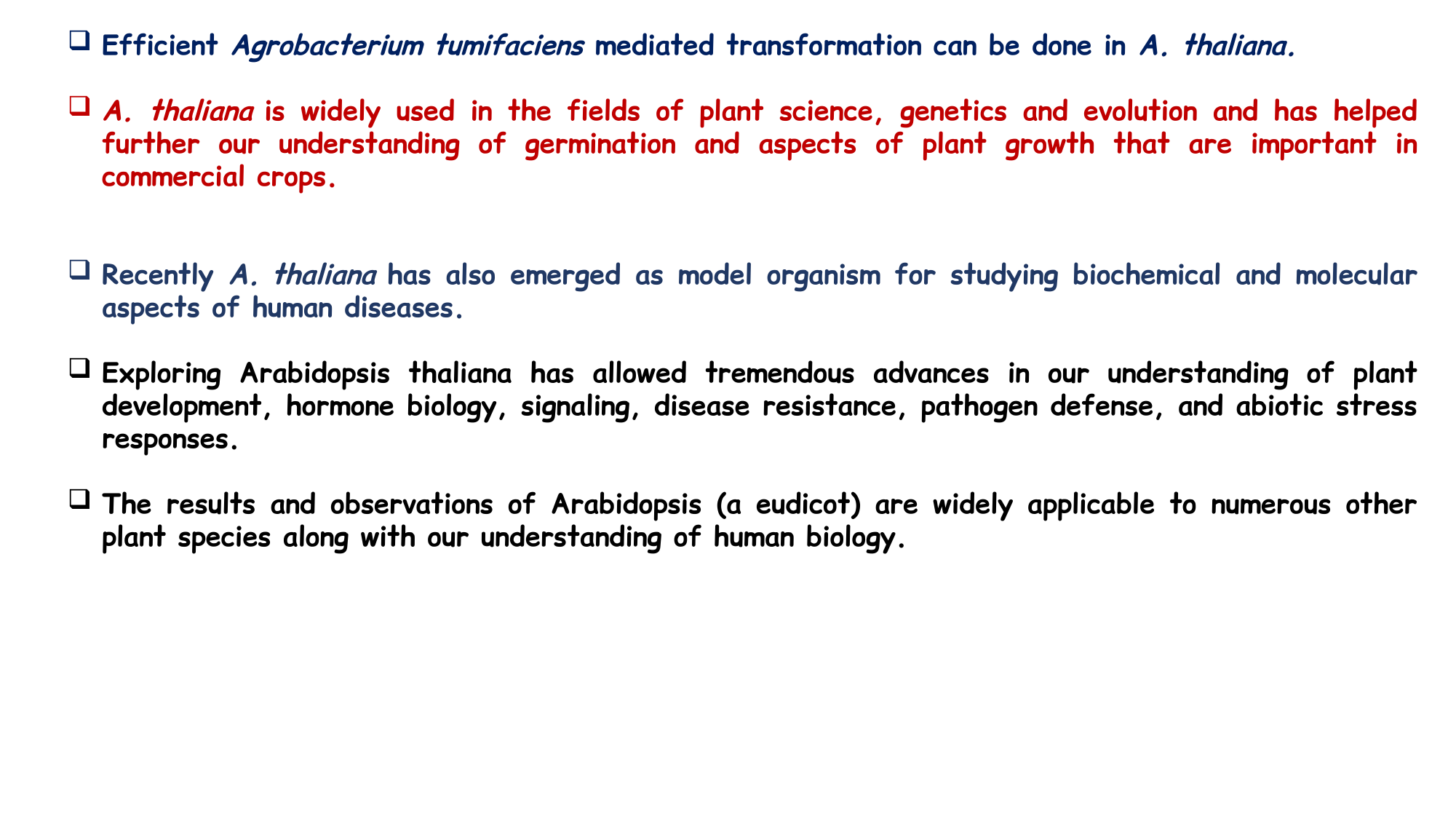

Efficient Agrobacterium tumifaciens mediated transformation can be done in A. thaliana.

A. thaliana is widely used in the fields of plant science, genetics and evolution and has helped further our understanding of germination and aspects of plant growth that are important in commercial crops.

Recently A. thaliana has also emerged as model organism for studying biochemical and molecular aspects of human diseases.

Exploring Arabidopsis thaliana has allowed tremendous advances in our understanding of plant development, hormone biology, signaling, disease resistance, pathogen defense, and abiotic stress responses.

The results and observations of Arabidopsis (a eudicot) are widely applicable to numerous other plant species along with our understanding of human biology.